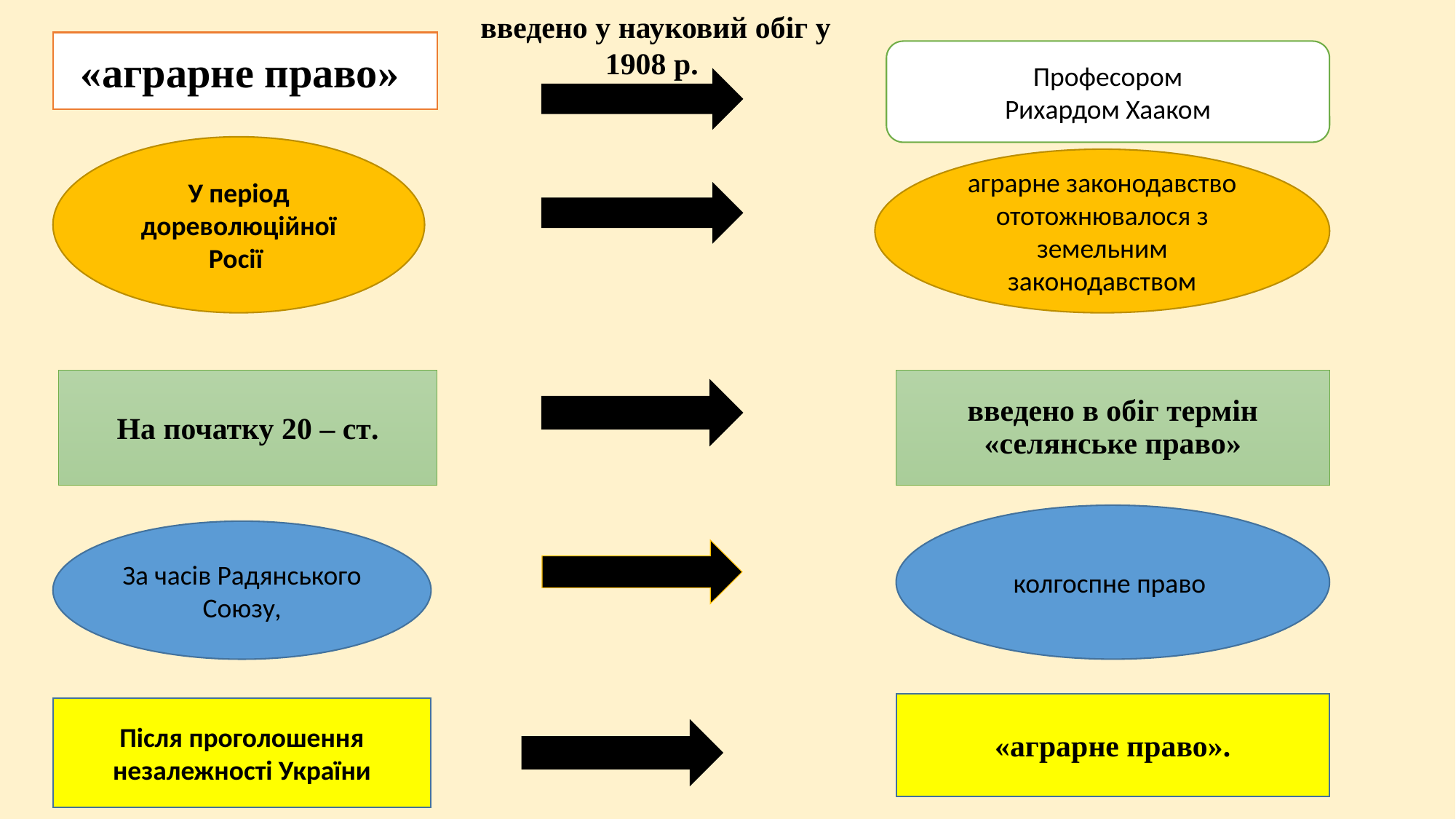

введено у науковий обіг у 1908 р.
«аграрне право»
Професором
 Рихардом Хааком

У період дореволюційної Росії
аграрне законодавство ототожнювалося з земельним законодавством
#

На початку 20 – ст.
введено в обіг термін «селянське право»

колгоспне право
За часів Радянського Союзу,

«аграрне право».
Після проголошення незалежності України